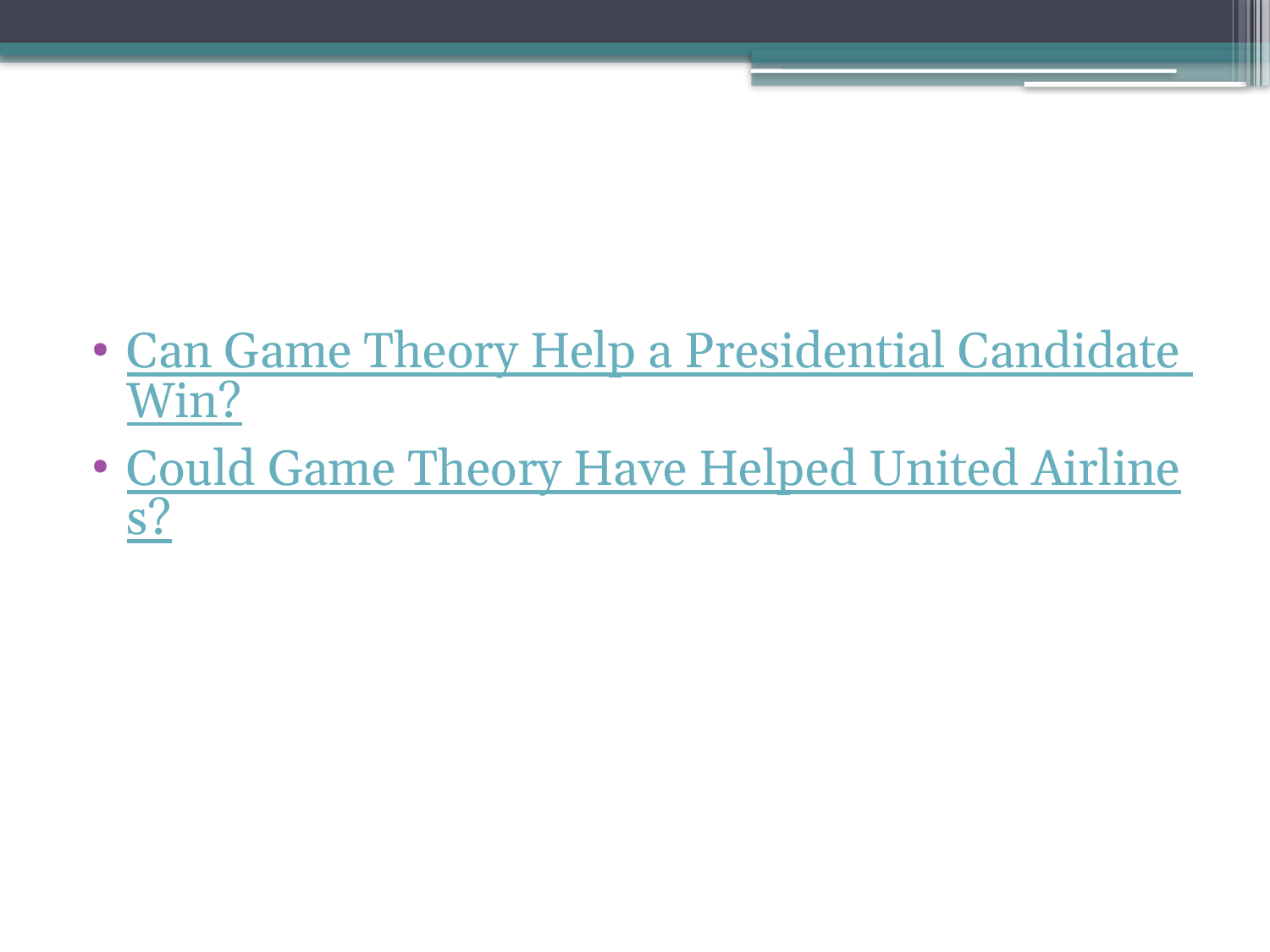

#
Can Game Theory Help a Presidential Candidate Win?
Could Game Theory Have Helped United Airlines?